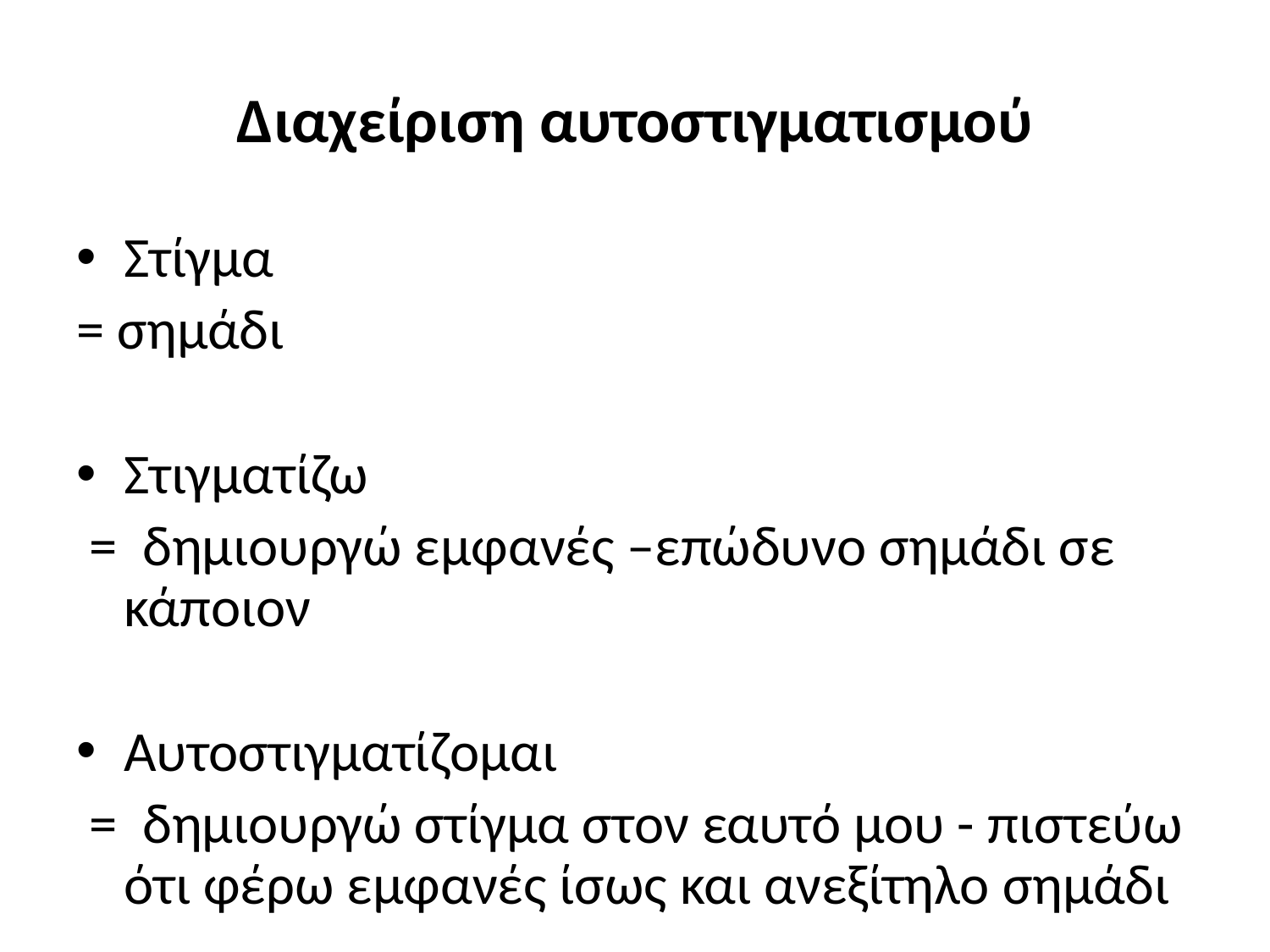

# Διαχείριση αυτοστιγματισμού
Στίγμα
= σημάδι

Στιγματίζω
 =  δημιουργώ εμφανές –επώδυνο σημάδι σε κάποιον

Αυτοστιγματίζομαι
 =  δημιουργώ στίγμα στον εαυτό μου - πιστεύω ότι φέρω εμφανές ίσως και ανεξίτηλο σημάδι